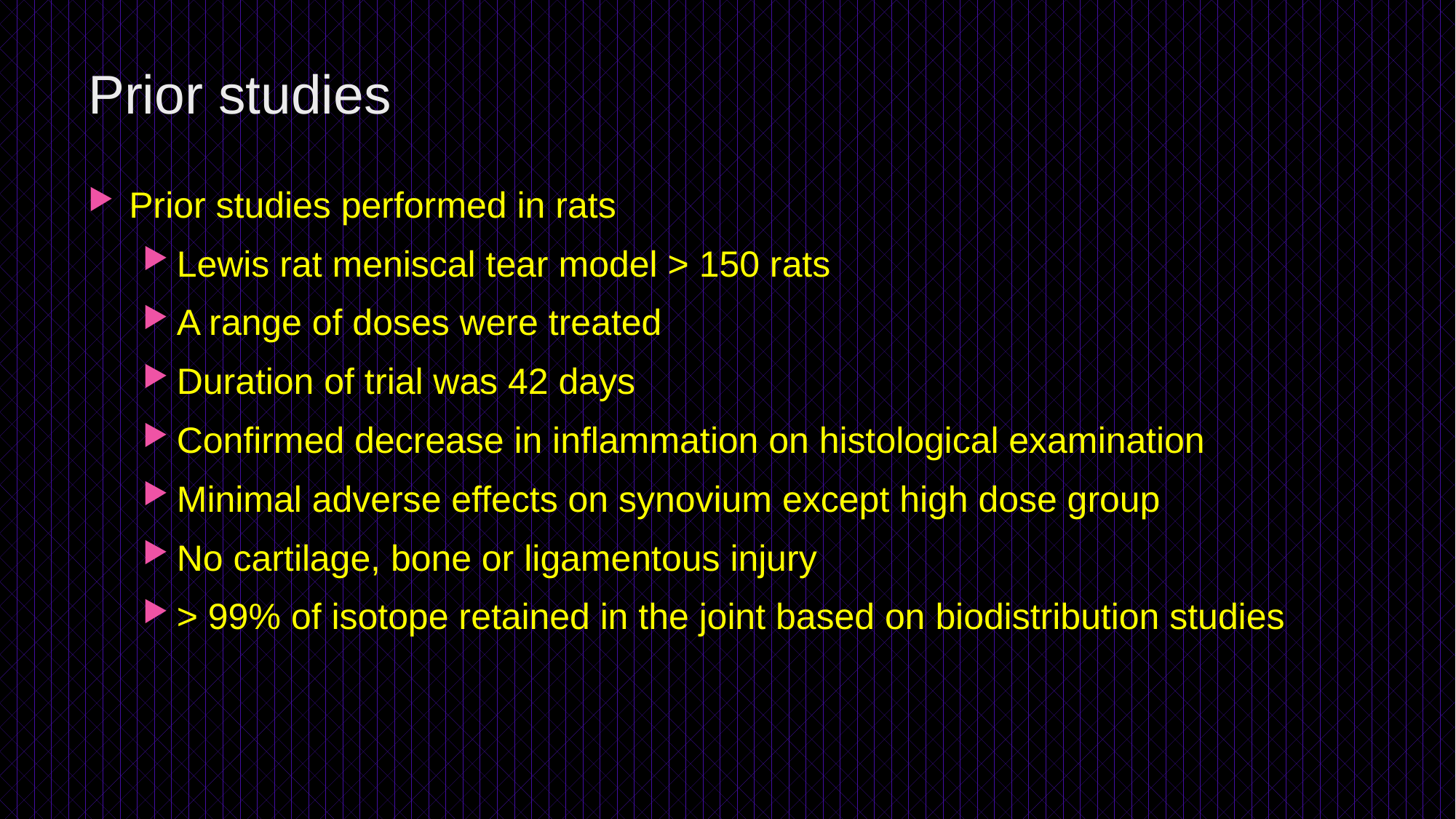

# Prior studies
Prior studies performed in rats
Lewis rat meniscal tear model > 150 rats
A range of doses were treated
Duration of trial was 42 days
Confirmed decrease in inflammation on histological examination
Minimal adverse effects on synovium except high dose group
No cartilage, bone or ligamentous injury
> 99% of isotope retained in the joint based on biodistribution studies